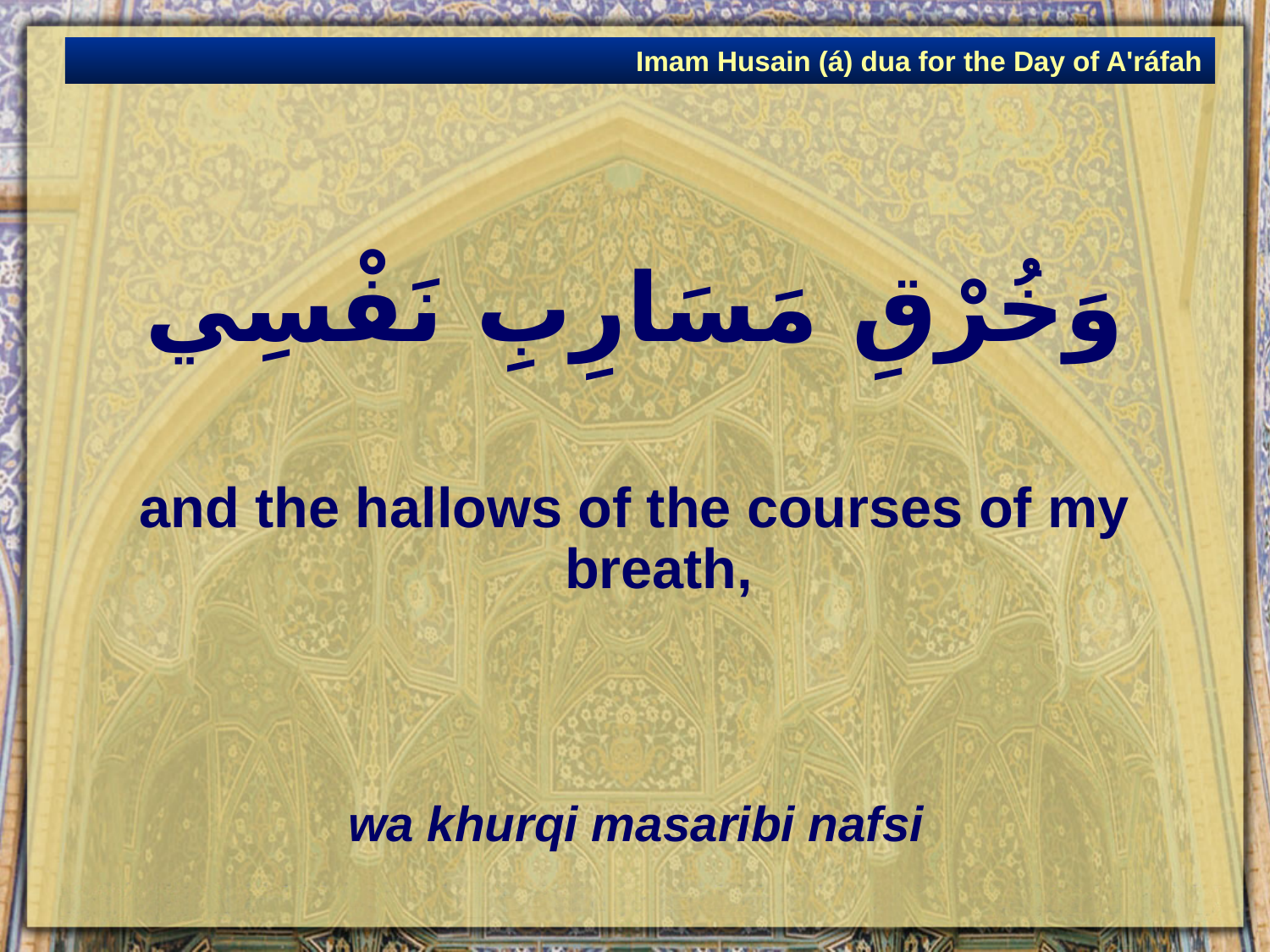

Imam Husain (á) dua for the Day of A'ráfah
# وَخُرْقِ مَسَارِبِ نَفْسِي
and the hallows of the courses of my breath,
wa khurqi masaribi nafsi